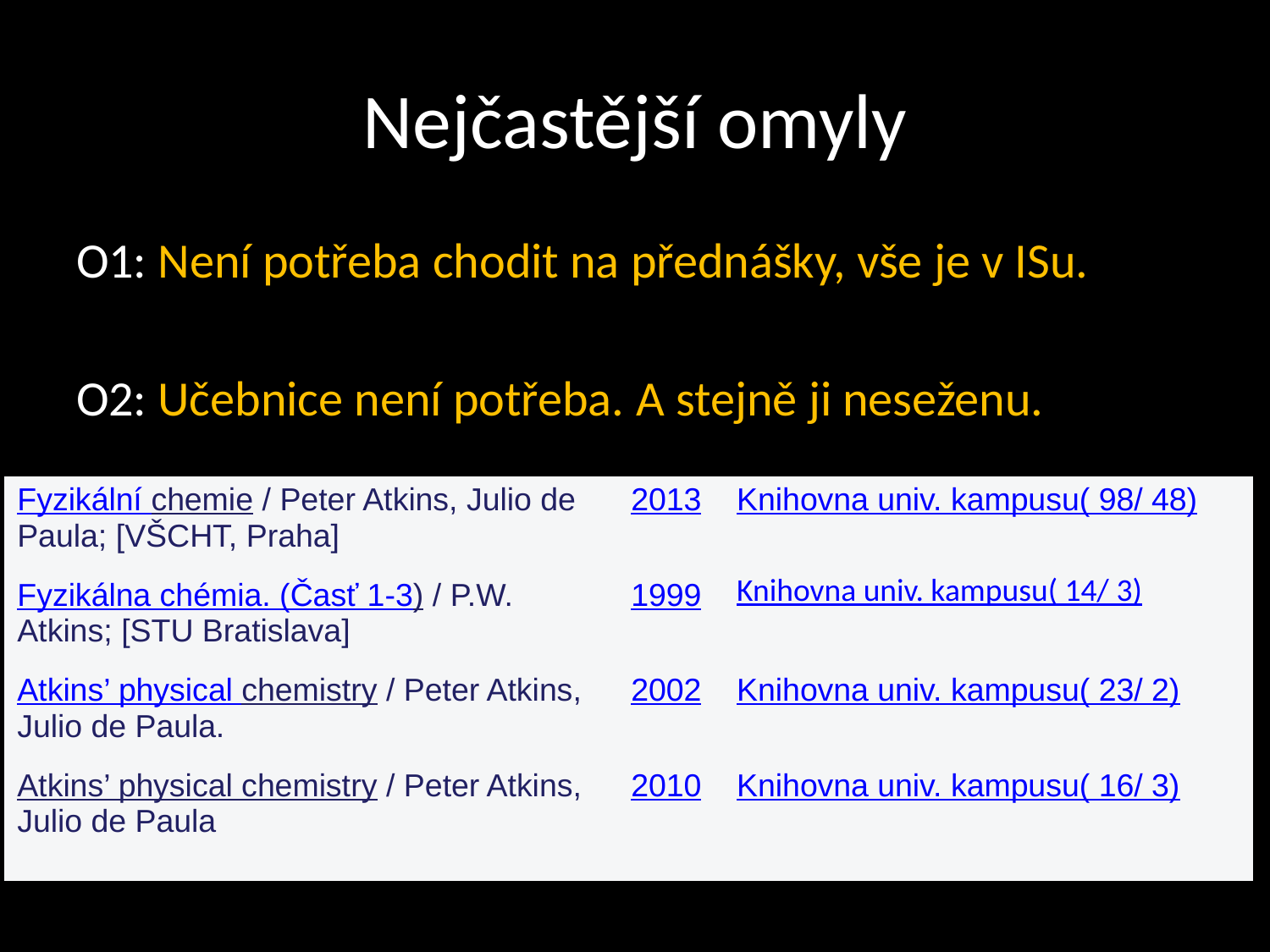

# Nejčastější omyly
O1: Není potřeba chodit na přednášky, vše je v ISu.

O2: Učebnice není potřeba. A stejně ji neseženu.

| Fyzikální chemie / Peter Atkins, Julio de Paula; [VŠCHT, Praha] | 2013 | Knihovna univ. kampusu( 98/ 48) |
| --- | --- | --- |
| Fyzikálna chémia. (Časť 1-3) / P.W. Atkins; [STU Bratislava] | 1999 | Knihovna univ. kampusu( 14/ 3) |
| Atkins’ physical chemistry / Peter Atkins, Julio de Paula. | 2002 | Knihovna univ. kampusu( 23/ 2) |
| Atkins’ physical chemistry / Peter Atkins, Julio de Paula | 2010 | Knihovna univ. kampusu( 16/ 3) |